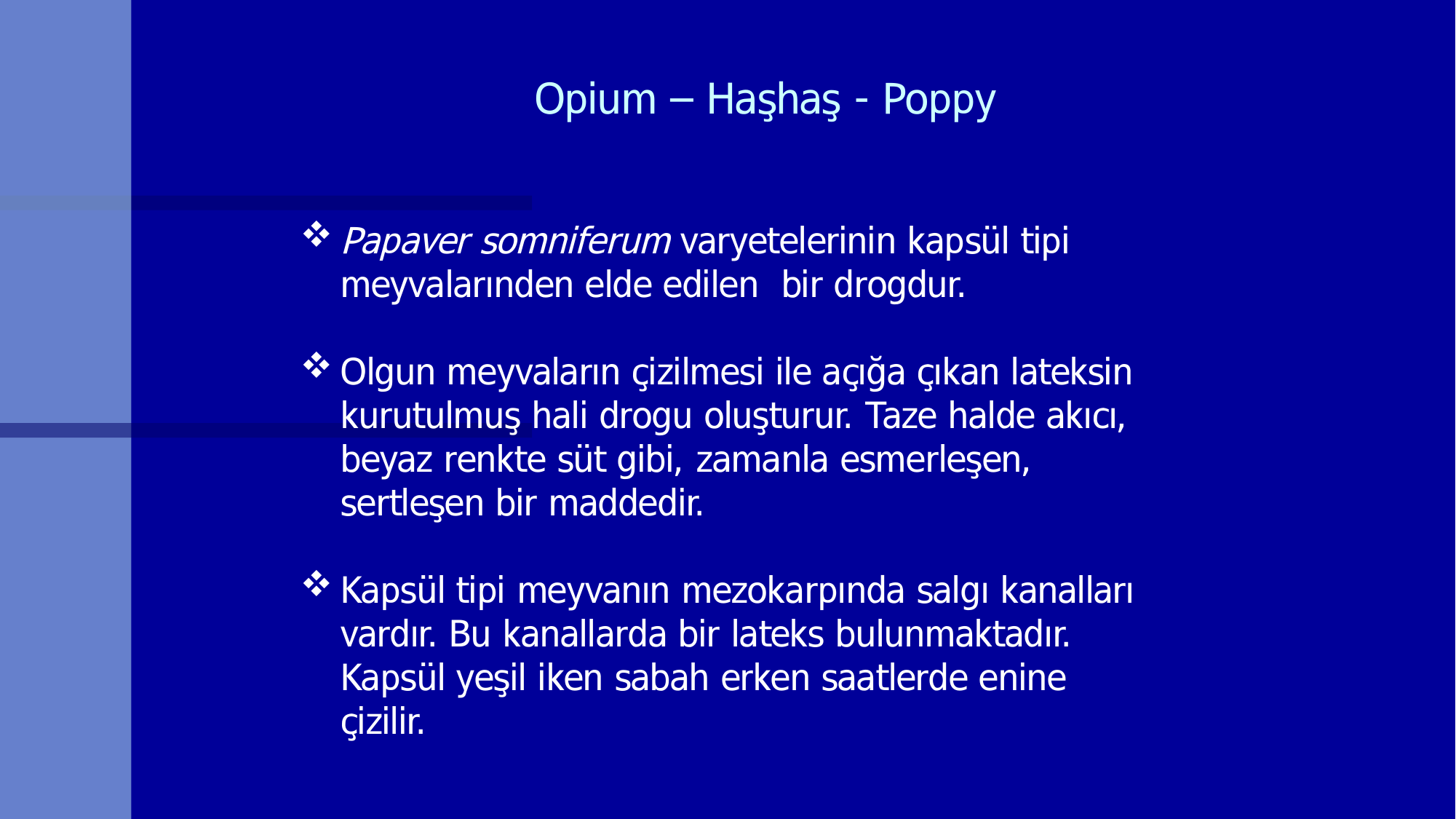

# Opium – Haşhaş - Poppy
Papaver somniferum varyetelerinin kapsül tipi meyvalarınden elde edilen  bir drogdur.

Olgun meyvaların çizilmesi ile açığa çıkan lateksin kurutulmuş hali drogu oluşturur. Taze halde akıcı, beyaz renkte süt gibi, zamanla esmerleşen, sertleşen bir maddedir.

Kapsül tipi meyvanın mezokarpında salgı kanalları vardır. Bu kanallarda bir lateks bulunmaktadır. Kapsül yeşil iken sabah erken saatlerde enine çizilir.